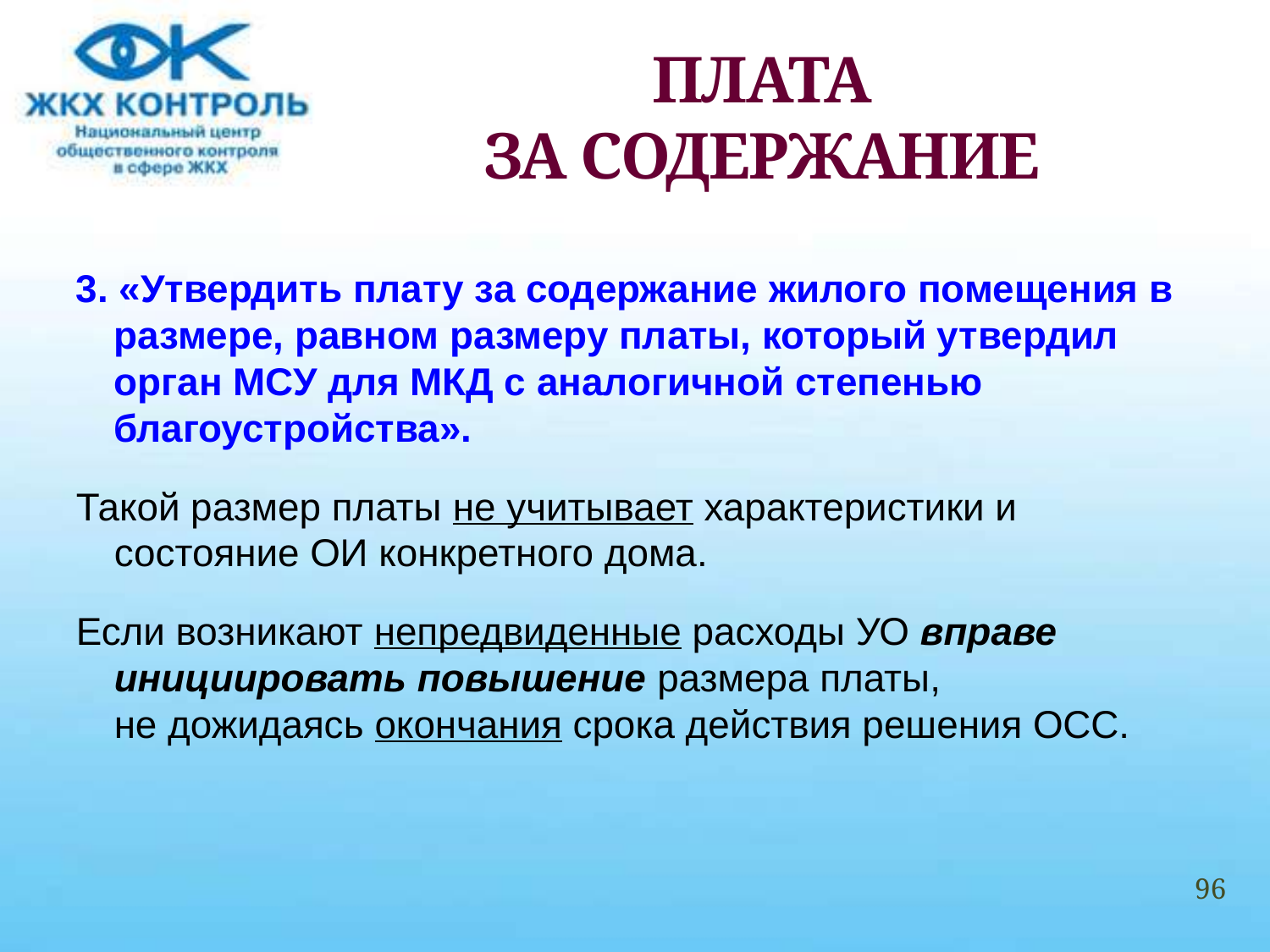

# ПЛАТА ЗА СОДЕРЖАНИЕ
3. «Утвердить плату за содержание жилого помещения в размере, равном размеру платы, который утвердил орган МСУ для МКД с аналогичной степенью благоустройства».
Такой размер платы не учитывает характеристики и состояние ОИ конкретного дома.
Если возникают непредвиденные расходы УО вправе инициировать повышение размера платы,                    не дожидаясь окончания срока действия решения ОСС.
96